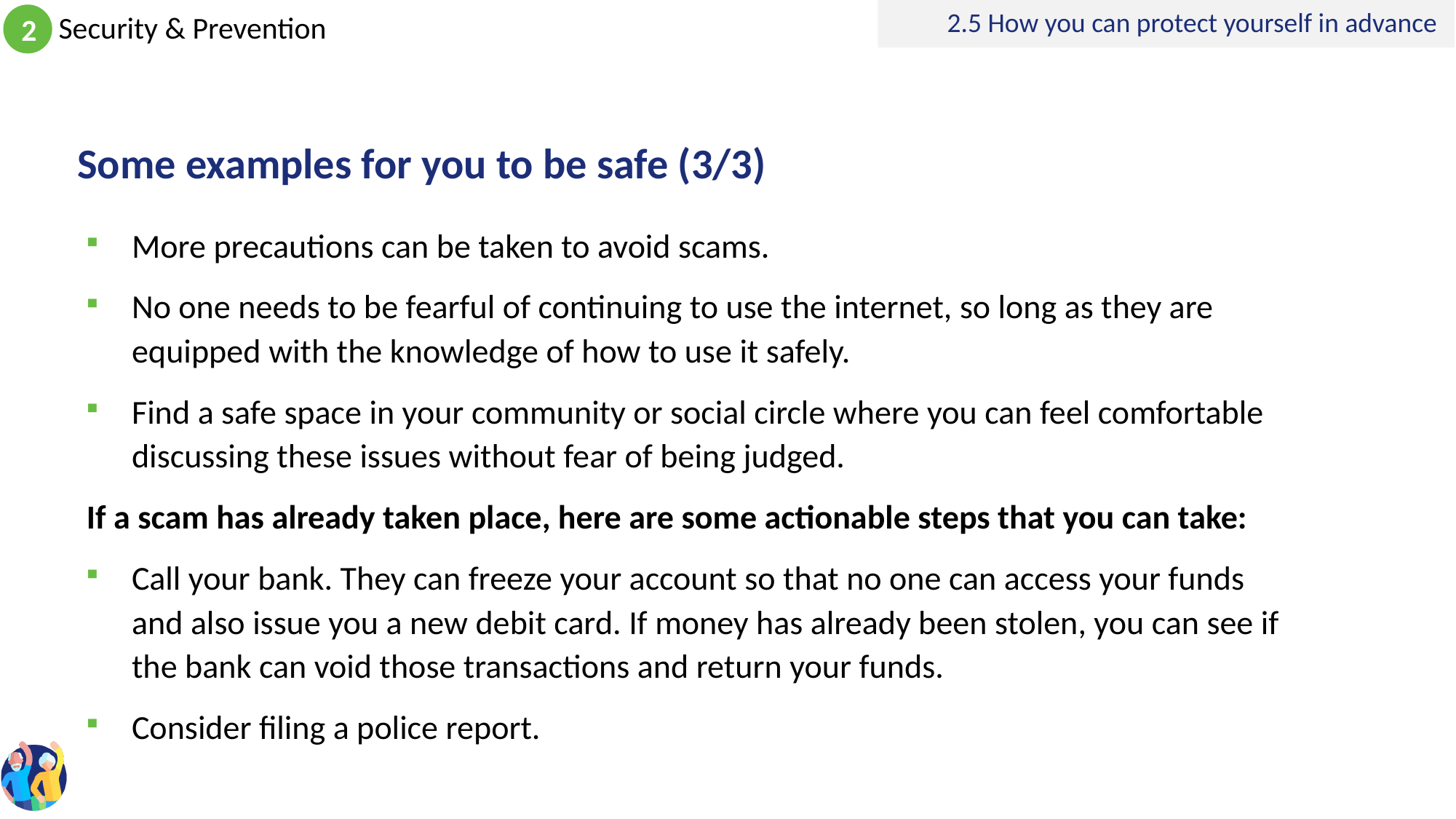

2.5 How you can protect yourself in advance
# Some examples for you to be safe (3/3)
More precautions can be taken to avoid scams.
No one needs to be fearful of continuing to use the internet, so long as they are equipped with the knowledge of how to use it safely.
Find a safe space in your community or social circle where you can feel comfortable discussing these issues without fear of being judged.
If a scam has already taken place, here are some actionable steps that you can take:
Call your bank. They can freeze your account so that no one can access your funds and also issue you a new debit card. If money has already been stolen, you can see if the bank can void those transactions and return your funds.
Consider filing a police report.